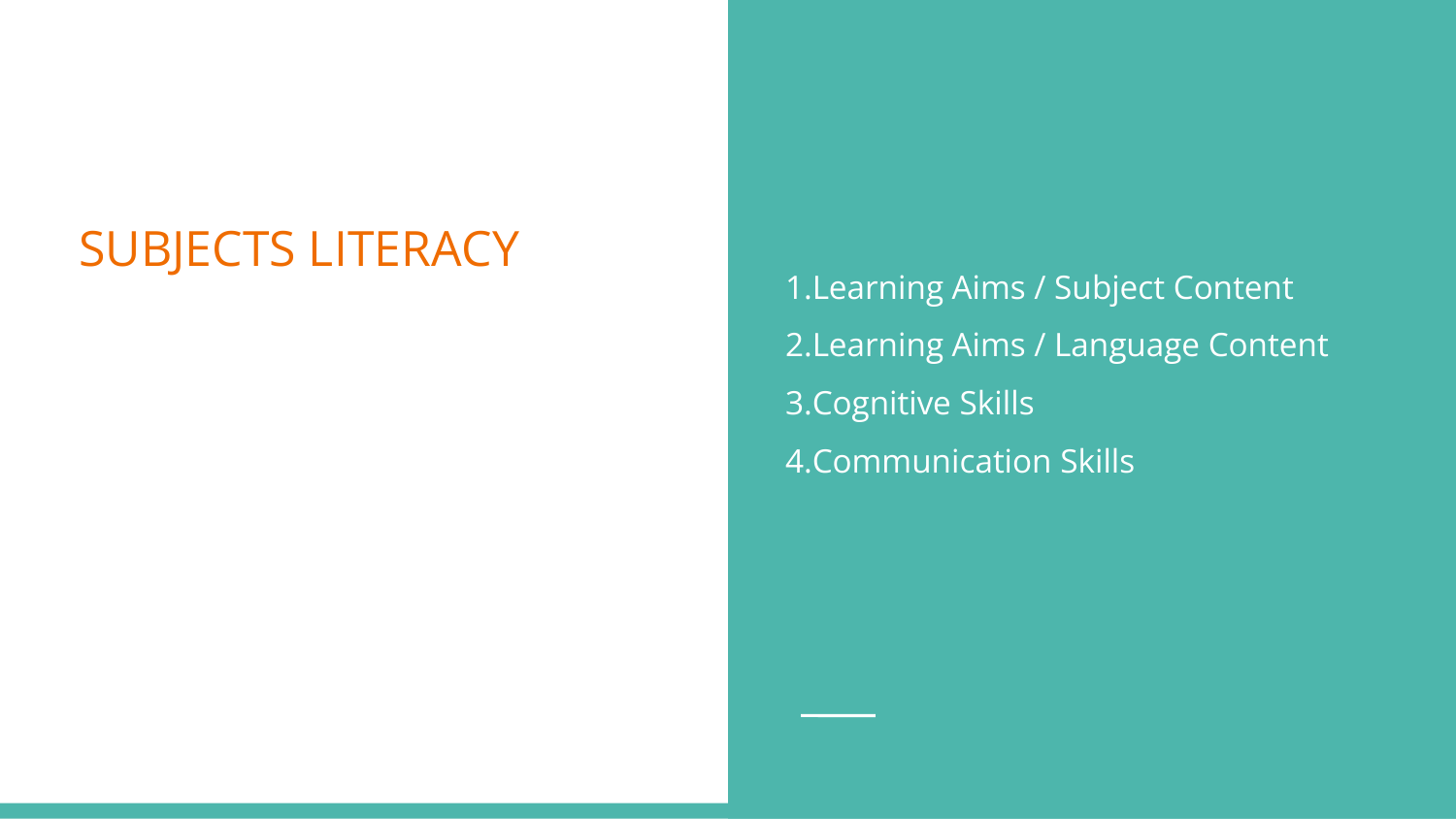

Learning Aims / Subject Content
Learning Aims / Language Content
Cognitive Skills
Communication Skills
SUBJECTS LITERACY